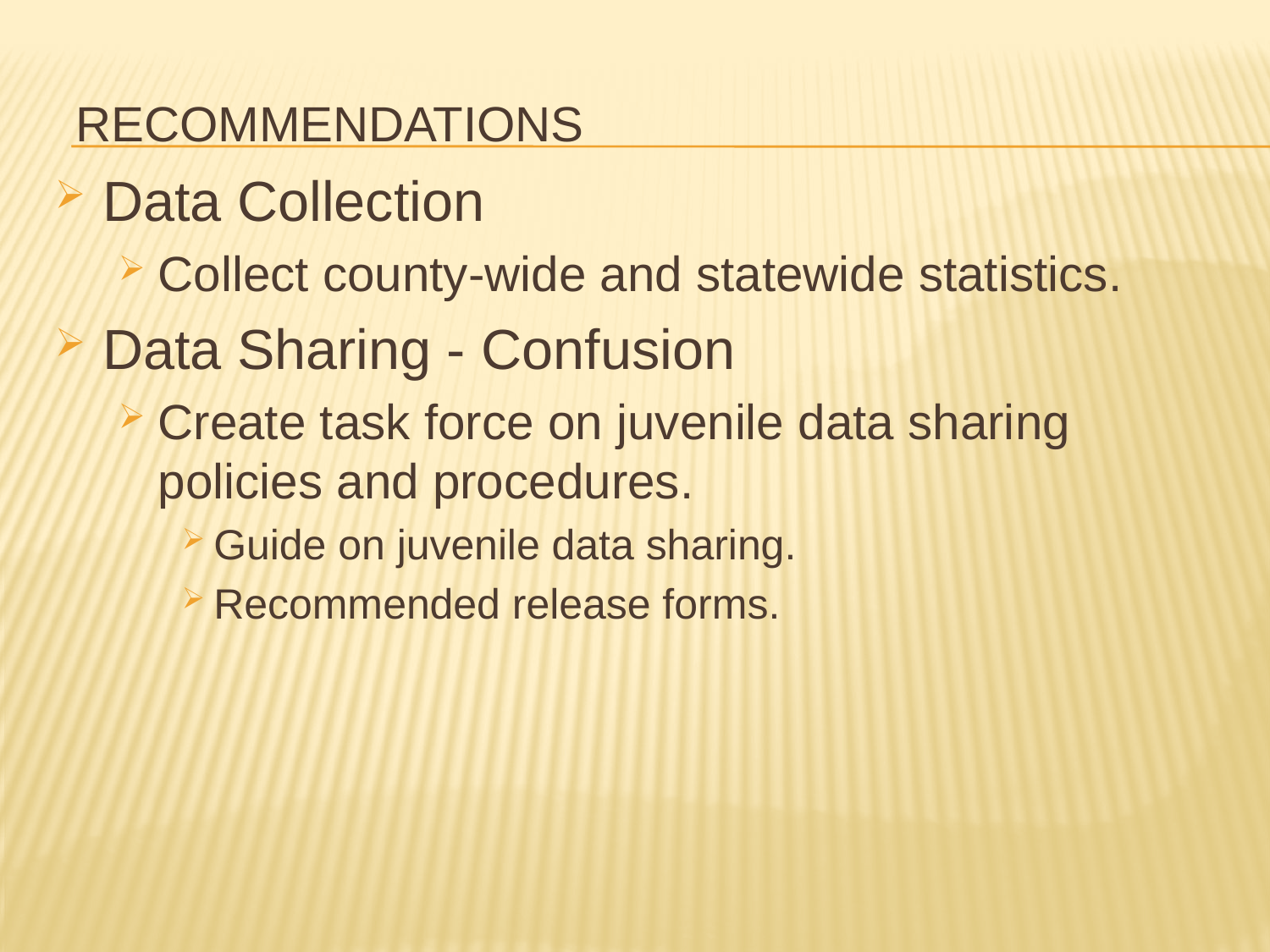

# Recommendations
Data Collection
Collect county-wide and statewide statistics.
Data Sharing - Confusion
Create task force on juvenile data sharing policies and procedures.
Guide on juvenile data sharing.
Recommended release forms.